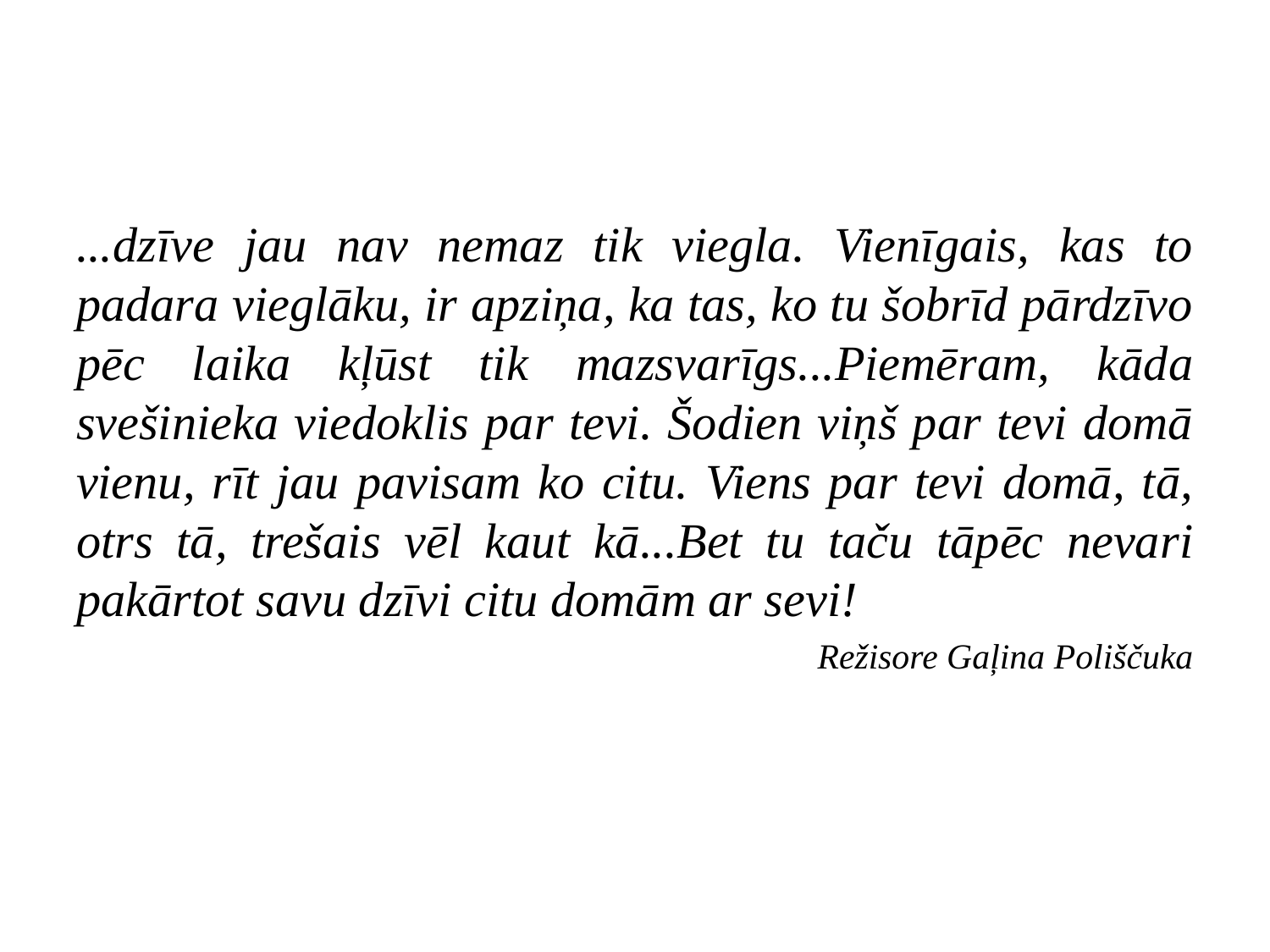

...dzīve jau nav nemaz tik viegla. Vienīgais, kas to padara vieglāku, ir apziņa, ka tas, ko tu šobrīd pārdzīvo pēc laika kļūst tik mazsvarīgs...Piemēram, kāda svešinieka viedoklis par tevi. Šodien viņš par tevi domā vienu, rīt jau pavisam ko citu. Viens par tevi domā, tā, otrs tā, trešais vēl kaut kā...Bet tu taču tāpēc nevari pakārtot savu dzīvi citu domām ar sevi!
Režisore Gaļina Poliščuka